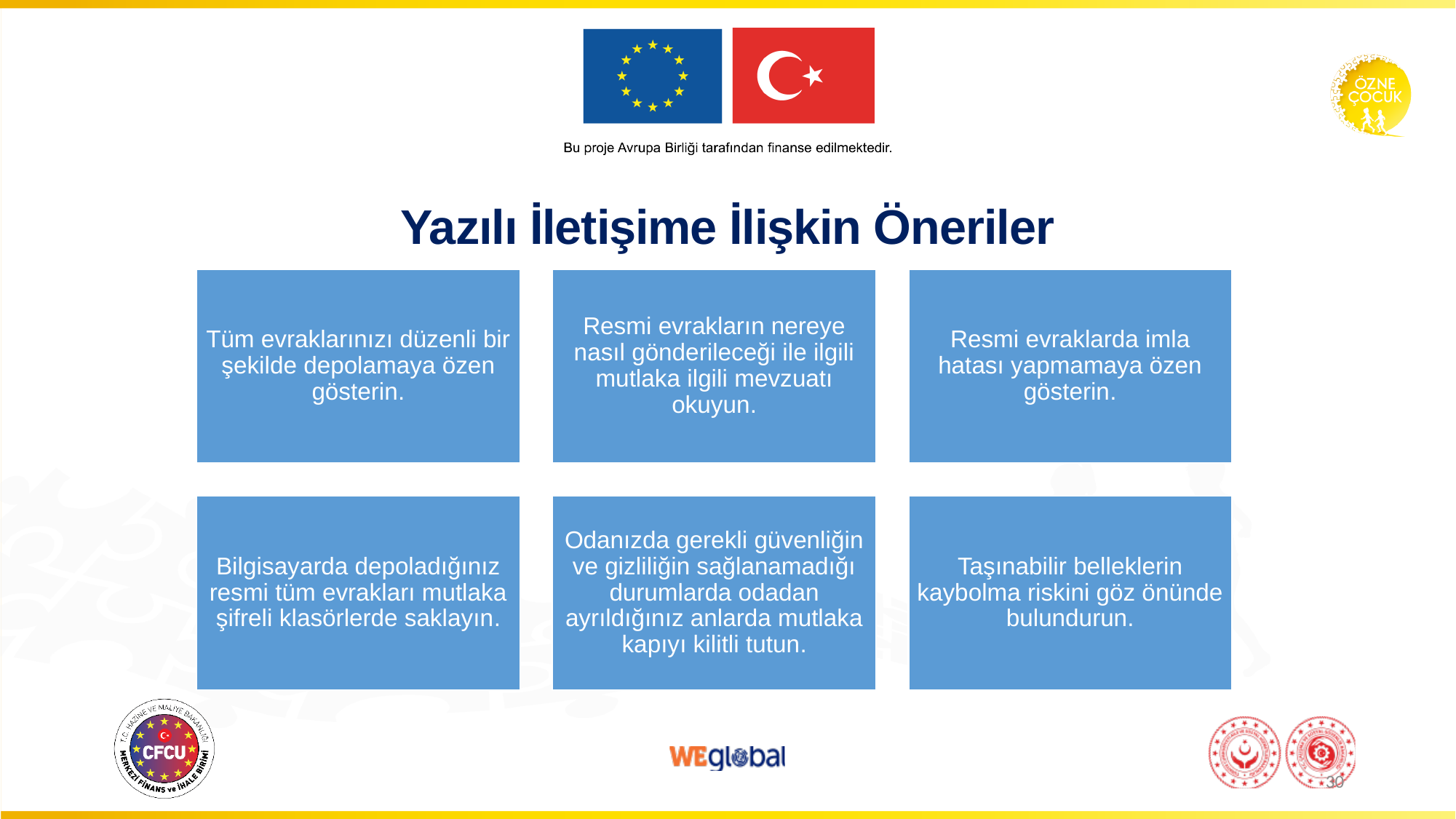

# Yazılı İletişime İlişkin Öneriler
Tüm evraklarınızı düzenli bir şekilde depolamaya özen gösterin.
Resmi evrakların nereye nasıl gönderileceği ile ilgili mutlaka ilgili mevzuatı okuyun.
Resmi evraklarda imla hatası yapmamaya özen gösterin.
Bilgisayarda depoladığınız resmi tüm evrakları mutlaka şifreli klasörlerde saklayın.
Odanızda gerekli güvenliğin ve gizliliğin sağlanamadığı durumlarda odadan ayrıldığınız anlarda mutlaka kapıyı kilitli tutun.
Taşınabilir belleklerin kaybolma riskini göz önünde bulundurun.
30